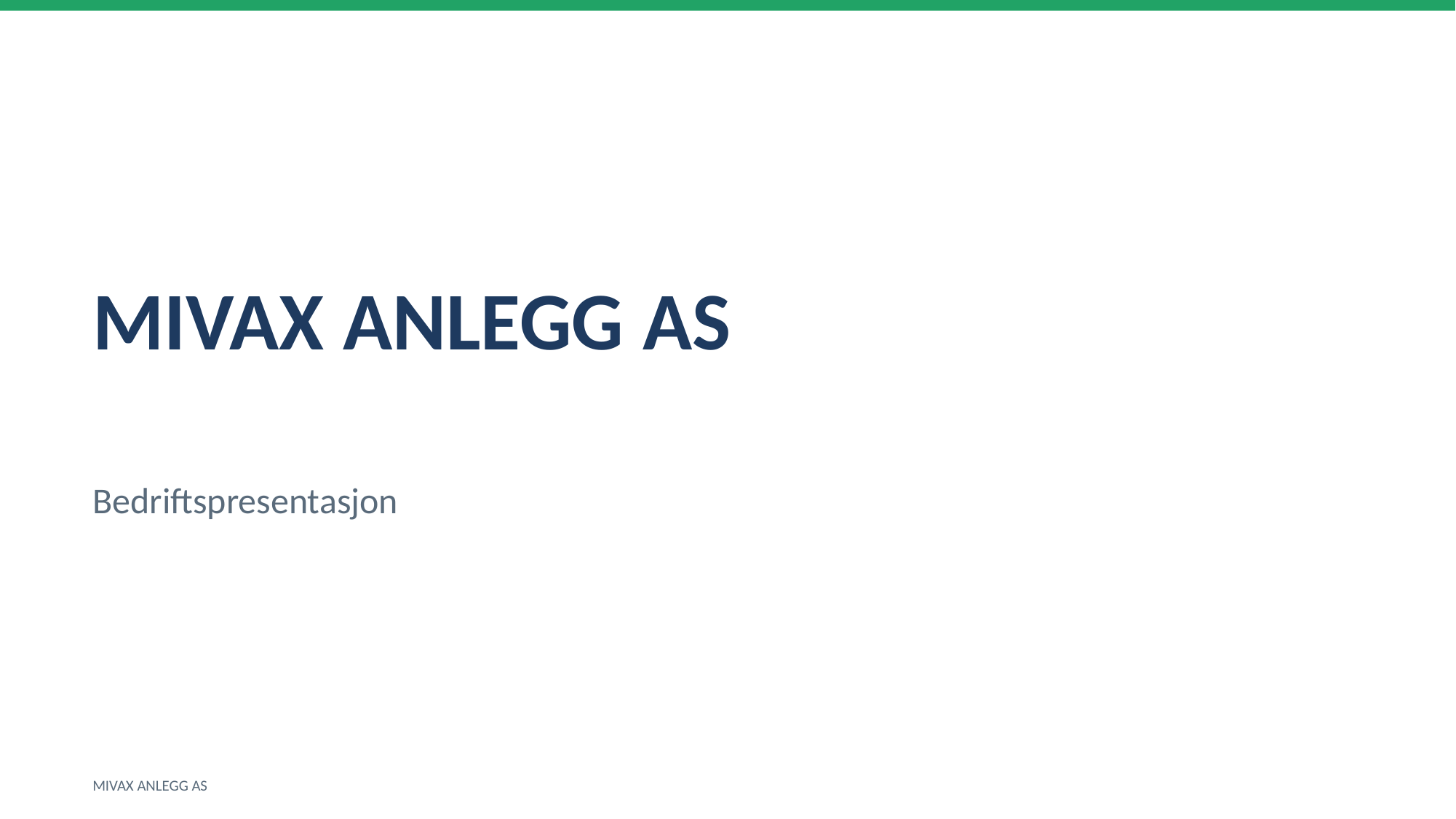

MIVAX ANLEGG AS
Bedriftspresentasjon
MIVAX ANLEGG AS